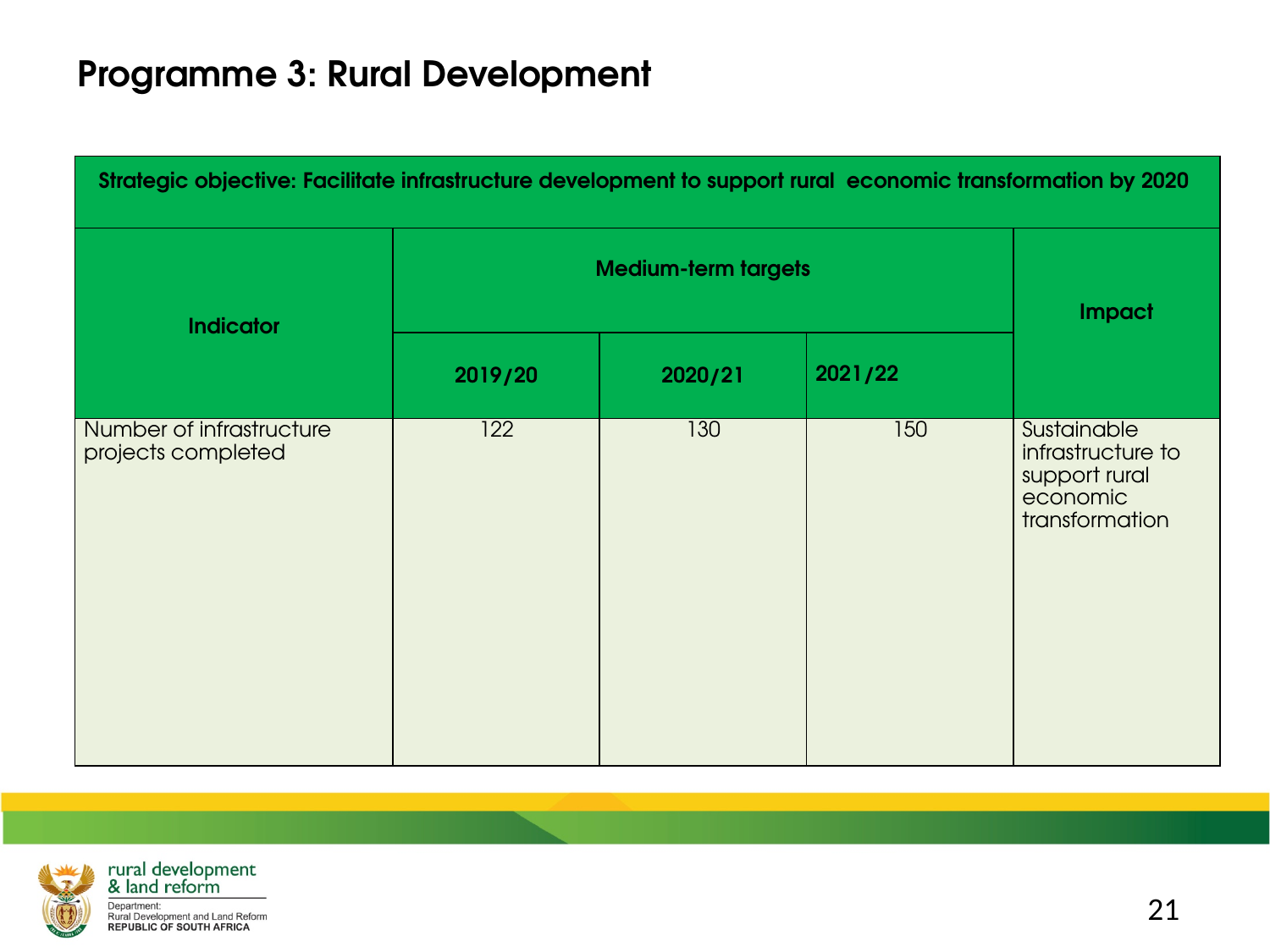

Programme 3: Rural Development

| Strategic objective: Facilitate infrastructure development to support rural economic transformation by 2020 |  |  |  |  |
| --- | --- | --- | --- | --- |
| Indicator | Medium-term targets |  |  | Impact |
|  | 2019/20 | 2020/21 | 2021/22 |  |
| Number of infrastructure projects completed | 122 | 130 | 150 | Sustainable infrastructure to support rural economic transformation |
21